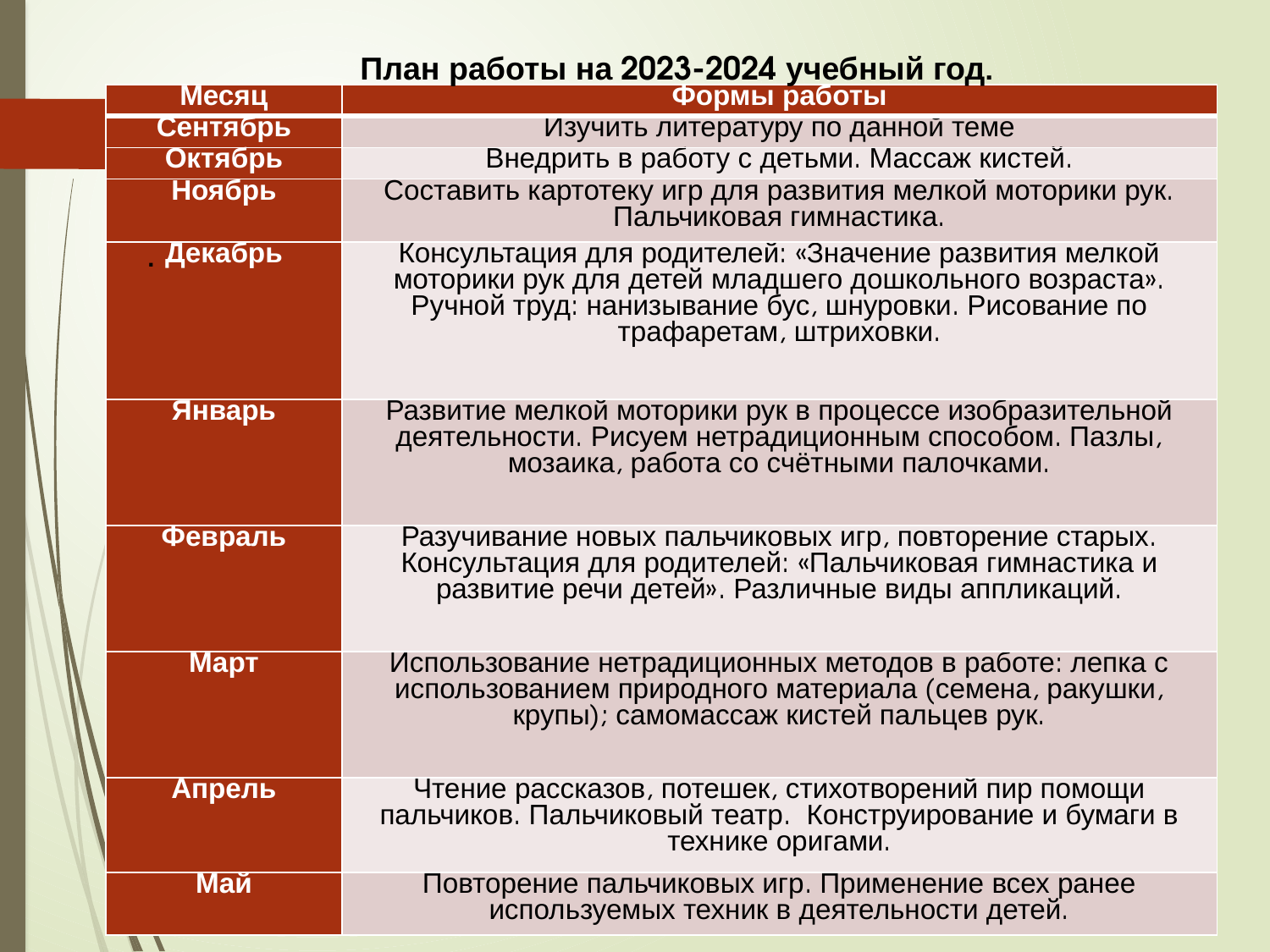

План работы на 2023-2024 учебный год.
| Месяц | Формы работы |
| --- | --- |
| Сентябрь | Изучить литературу по данной теме |
| Октябрь | Внедрить в работу с детьми. Массаж кистей. |
| Ноябрь | Составить картотеку игр для развития мелкой моторики рук. Пальчиковая гимнастика. |
| Декабрь | Консультация для родителей: «Значение развития мелкой моторики рук для детей младшего дошкольного возраста». Ручной труд: нанизывание бус, шнуровки. Рисование по трафаретам, штриховки. |
| Январь | Развитие мелкой моторики рук в процессе изобразительной деятельности. Рисуем нетрадиционным способом. Пазлы, мозаика, работа со счётными палочками. |
| Февраль | Разучивание новых пальчиковых игр, повторение старых. Консультация для родителей: «Пальчиковая гимнастика и развитие речи детей». Различные виды аппликаций. |
| Март | Использование нетрадиционных методов в работе: лепка с использованием природного материала (семена, ракушки, крупы); самомассаж кистей пальцев рук. |
| Апрель | Чтение рассказов, потешек, стихотворений пир помощи пальчиков. Пальчиковый театр. Конструирование и бумаги в технике оригами. |
| Май | Повторение пальчиковых игр. Применение всех ранее используемых техник в деятельности детей. |
.